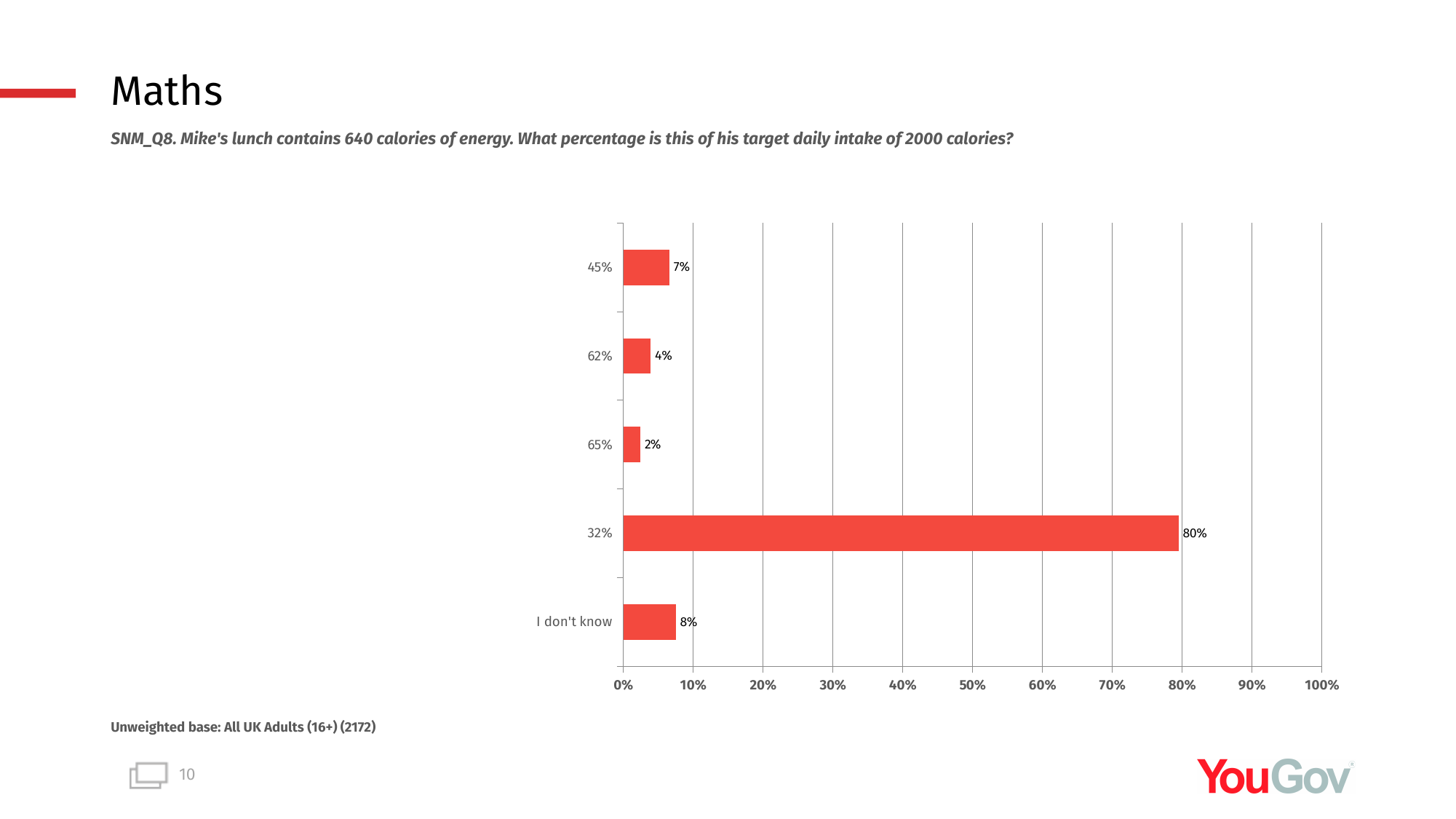

# Maths
SNM_Q8. Mike's lunch contains 640 calories of energy. What percentage is this of his target daily intake of 2000 calories?

### Chart

| Category | Total (n=2172) |
|---|---|
| I don't know | 0.0752 |
| 32% | 0.795 |
| 65% | 0.0248 |
| 62% | 0.039 |
| 45% | 0.066 |
Unweighted base: All UK Adults (16+) (2172)